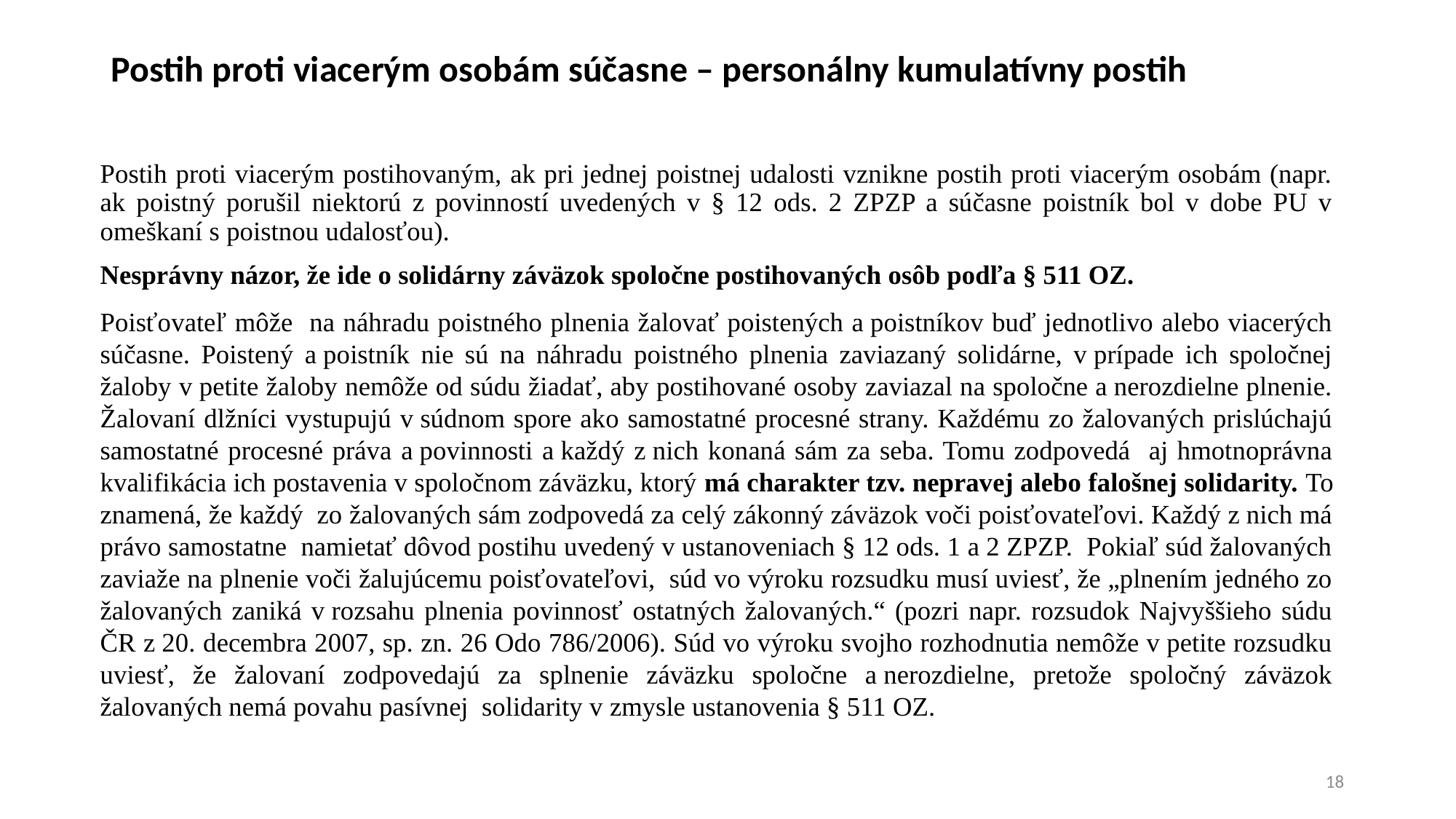

# Postih proti viacerým osobám súčasne – personálny kumulatívny postih

Postih proti viacerým postihovaným, ak pri jednej poistnej udalosti vznikne postih proti viacerým osobám (napr. ak poistný porušil niektorú z povinností uvedených v § 12 ods. 2 ZPZP a súčasne poistník bol v dobe PU v omeškaní s poistnou udalosťou).
Nesprávny názor, že ide o solidárny záväzok spoločne postihovaných osôb podľa § 511 OZ.
Poisťovateľ môže  na náhradu poistného plnenia žalovať poistených a poistníkov buď jednotlivo alebo viacerých súčasne. Poistený a poistník nie sú na náhradu poistného plnenia zaviazaný solidárne, v prípade ich spoločnej žaloby v petite žaloby nemôže od súdu žiadať, aby postihované osoby zaviazal na spoločne a nerozdielne plnenie. Žalovaní dlžníci vystupujú v súdnom spore ako samostatné procesné strany. Každému zo žalovaných prislúchajú samostatné procesné práva a povinnosti a každý z nich konaná sám za seba. Tomu zodpovedá  aj hmotnoprávna kvalifikácia ich postavenia v spoločnom záväzku, ktorý má charakter tzv. nepravej alebo falošnej solidarity. To znamená, že každý  zo žalovaných sám zodpovedá za celý zákonný záväzok voči poisťovateľovi. Každý z nich má právo samostatne  namietať dôvod postihu uvedený v ustanoveniach § 12 ods. 1 a 2 ZPZP.  Pokiaľ súd žalovaných zaviaže na plnenie voči žalujúcemu poisťovateľovi,  súd vo výroku rozsudku musí uviesť, že „plnením jedného zo žalovaných zaniká v rozsahu plnenia povinnosť ostatných žalovaných.“ (pozri napr. rozsudok Najvyššieho súdu ČR z 20. decembra 2007, sp. zn. 26 Odo 786/2006). Súd vo výroku svojho rozhodnutia nemôže v petite rozsudku uviesť, že žalovaní zodpovedajú za splnenie záväzku spoločne a nerozdielne, pretože spoločný záväzok žalovaných nemá povahu pasívnej  solidarity v zmysle ustanovenia § 511 OZ.
18